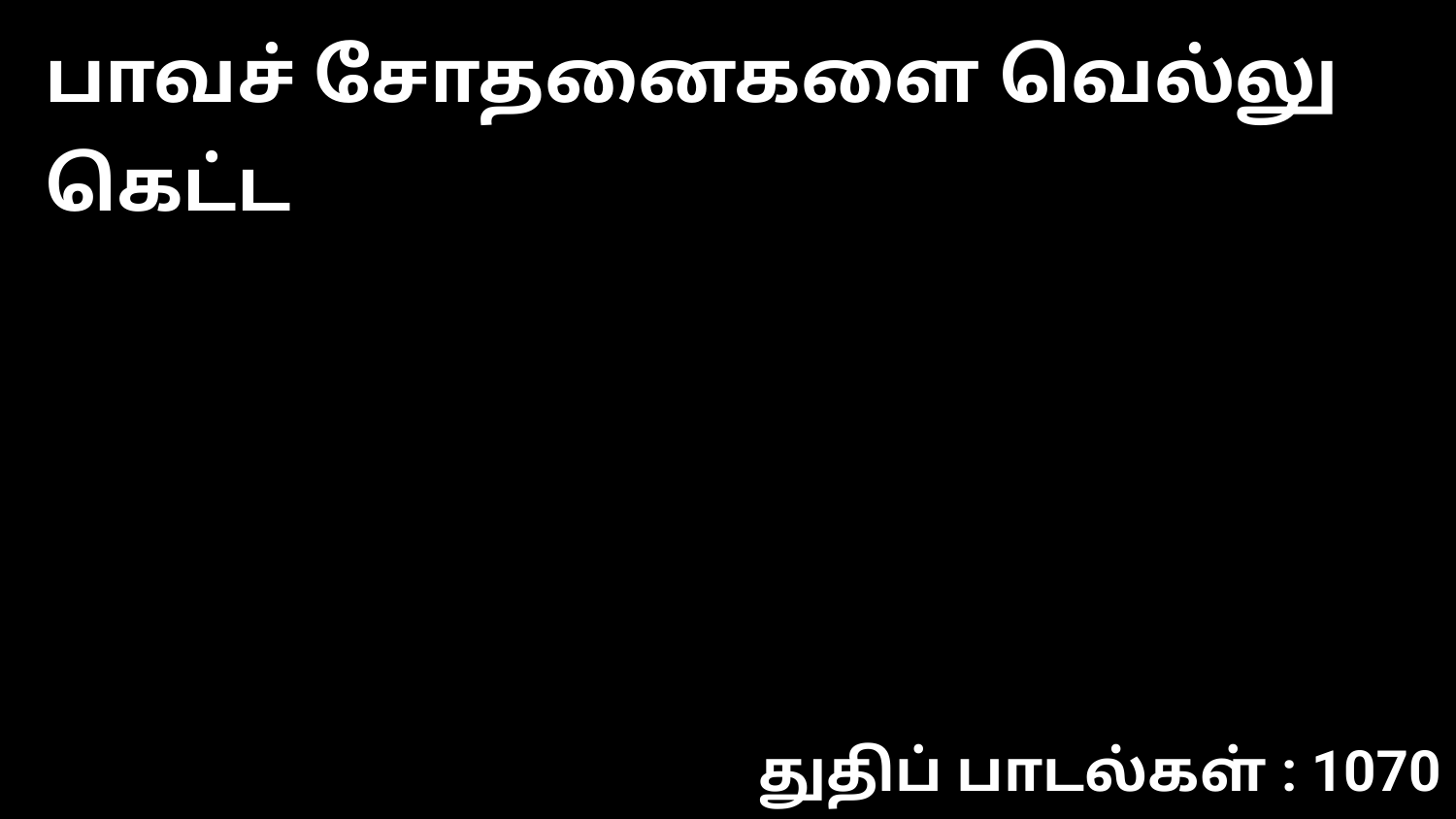

பாவச் சோதனைகளை வெல்லு கெட்ட
துதிப் பாடல்கள் : 1070